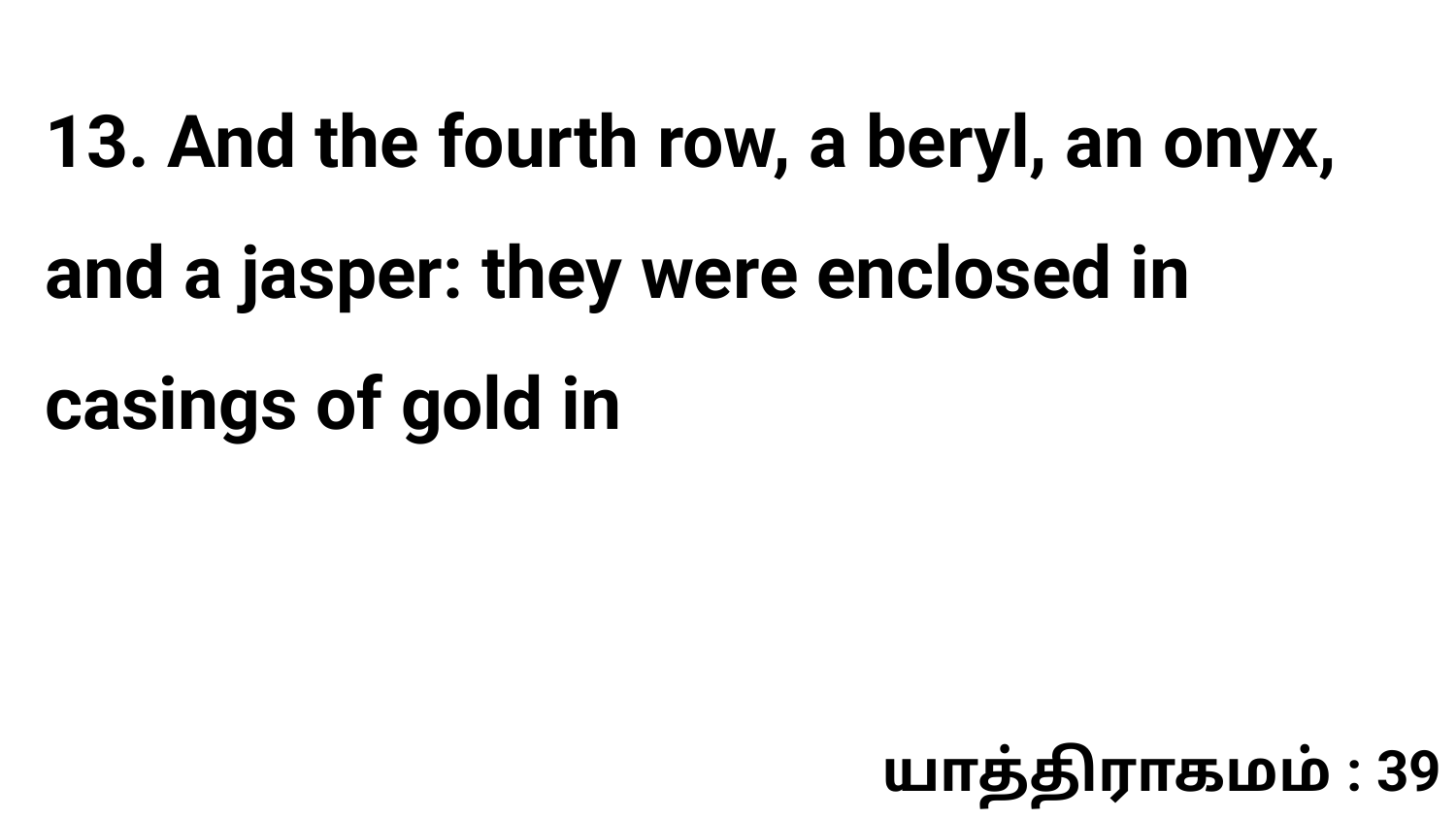

13. And the fourth row, a beryl, an onyx, and a jasper: they were enclosed in casings of gold in
யாத்திராகமம் : 39